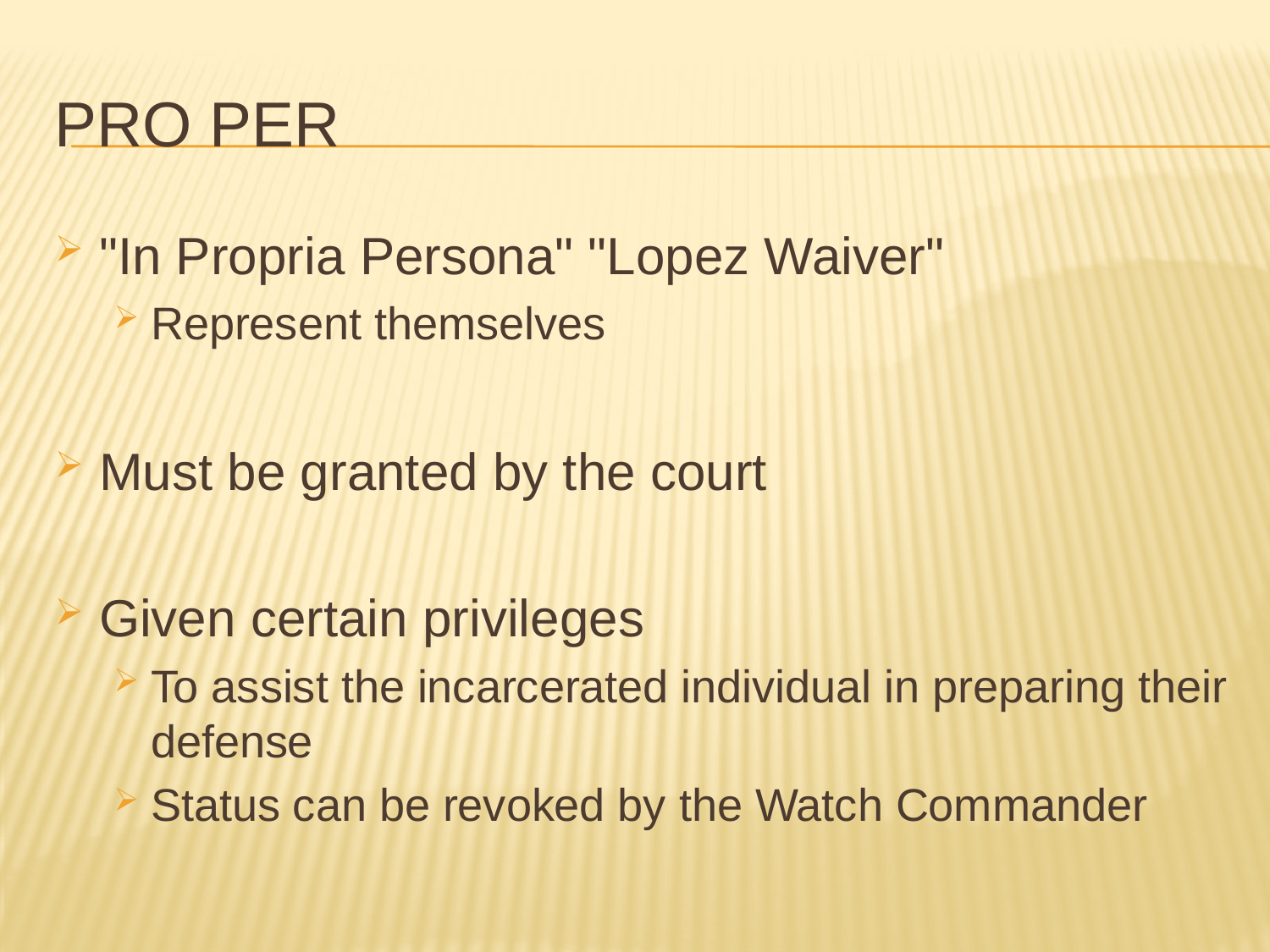

# Pro Per
"In Propria Persona" "Lopez Waiver"
Represent themselves

Must be granted by the court

Given certain privileges
To assist the incarcerated individual in preparing their defense
Status can be revoked by the Watch Commander